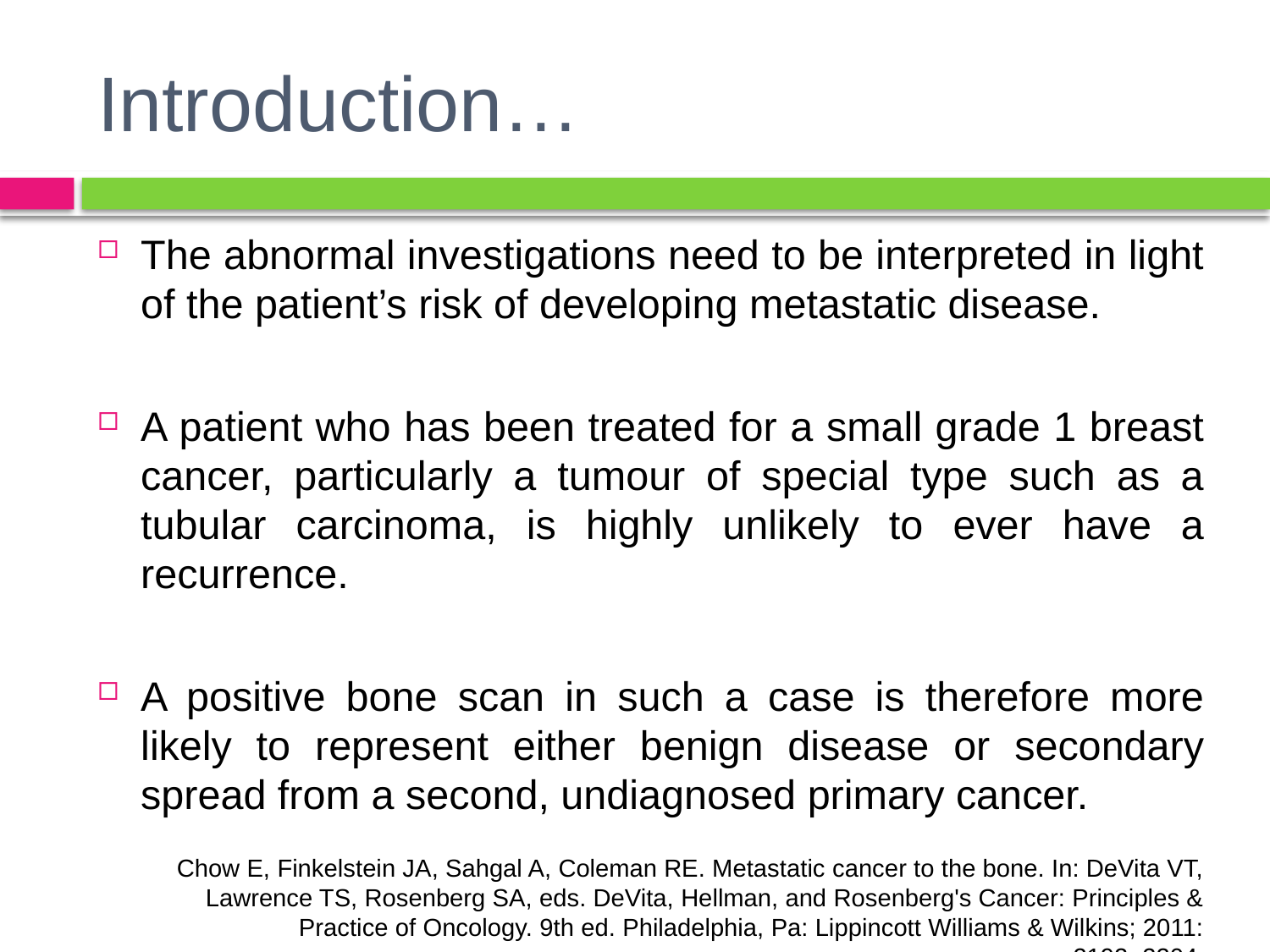

# Introduction…
The abnormal investigations need to be interpreted in light of the patient’s risk of developing metastatic disease.

A patient who has been treated for a small grade 1 breast cancer, particularly a tumour of special type such as a tubular carcinoma, is highly unlikely to ever have a recurrence.

A positive bone scan in such a case is therefore more likely to represent either benign disease or secondary spread from a second, undiagnosed primary cancer.
Chow E, Finkelstein JA, Sahgal A, Coleman RE. Metastatic cancer to the bone. In: DeVita VT, Lawrence TS, Rosenberg SA, eds. DeVita, Hellman, and Rosenberg's Cancer: Principles & Practice of Oncology. 9th ed. Philadelphia, Pa: Lippincott Williams & Wilkins; 2011: 2192−2204.